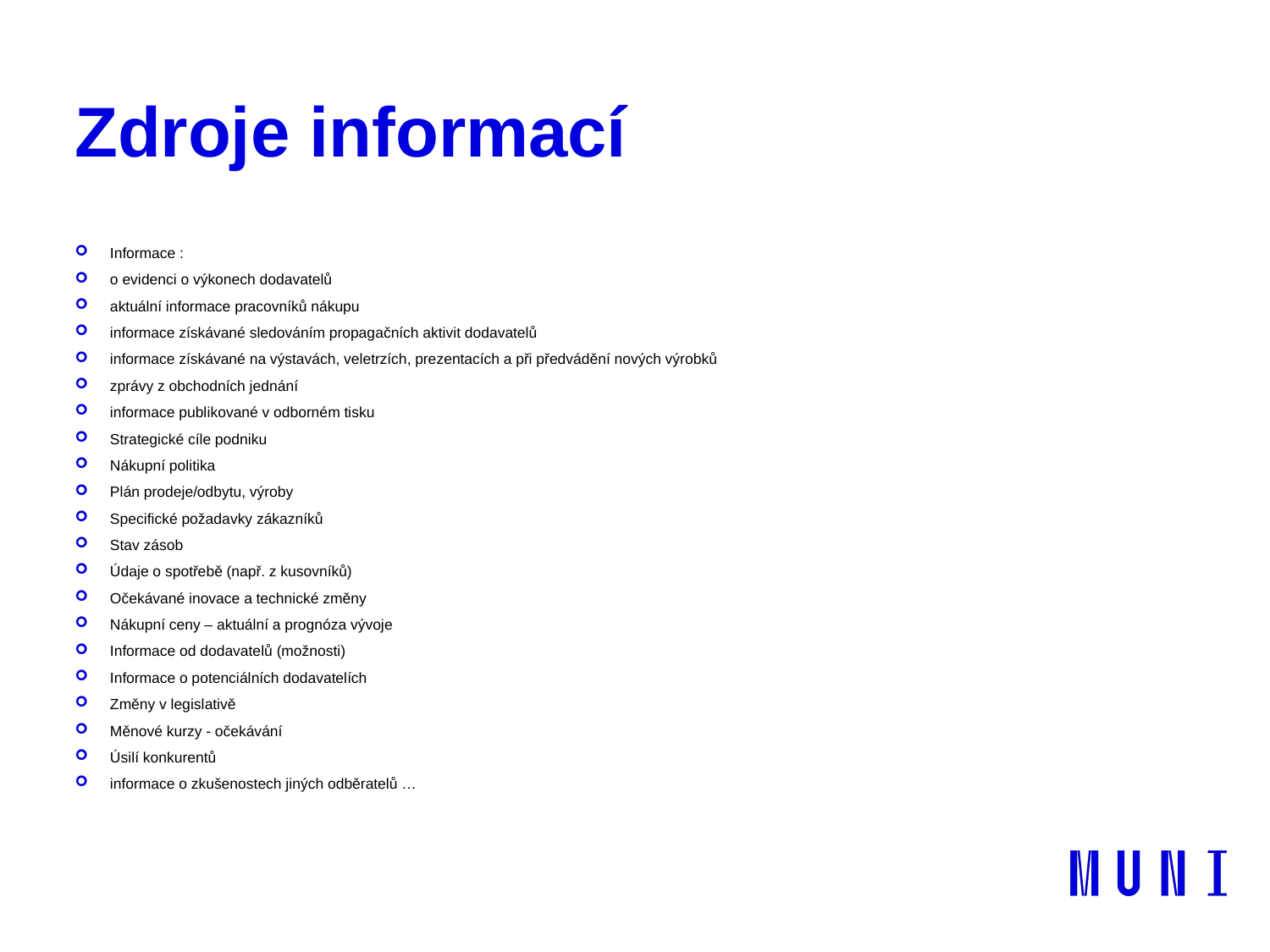

# Zdroje informací
Informace :
o evidenci o výkonech dodavatelů
aktuální informace pracovníků nákupu
informace získávané sledováním propagačních aktivit dodavatelů
informace získávané na výstavách, veletrzích, prezentacích a při předvádění nových výrobků
zprávy z obchodních jednání
informace publikované v odborném tisku
Strategické cíle podniku
Nákupní politika
Plán prodeje/odbytu, výroby
Specifické požadavky zákazníků
Stav zásob
Údaje o spotřebě (např. z kusovníků)
Očekávané inovace a technické změny
Nákupní ceny – aktuální a prognóza vývoje
Informace od dodavatelů (možnosti)
Informace o potenciálních dodavatelích
Změny v legislativě
Měnové kurzy - očekávání
Úsilí konkurentů
informace o zkušenostech jiných odběratelů …